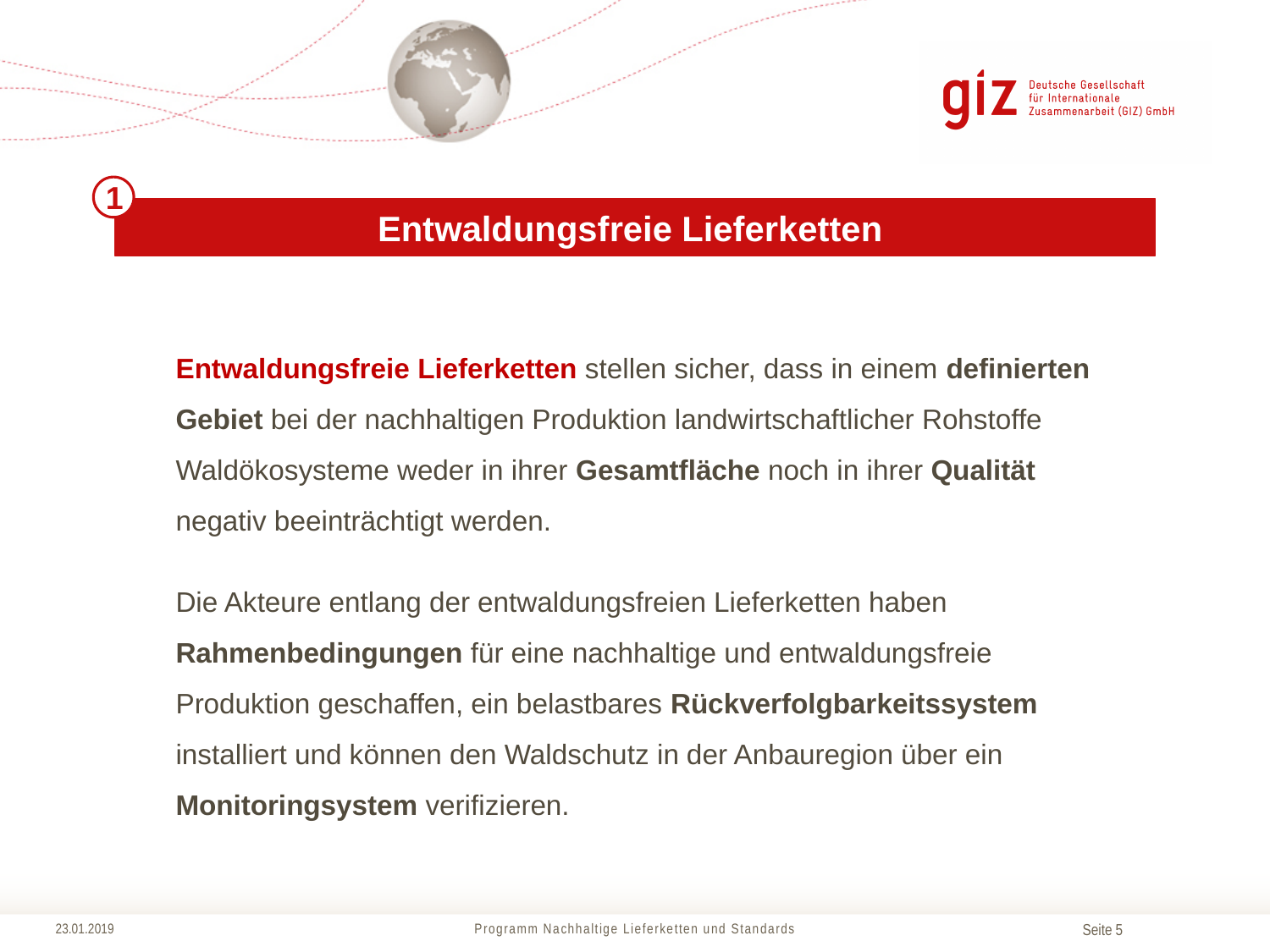

1

Entwaldungsfreie Lieferketten

Entwaldungsfreie Lieferketten stellen sicher, dass in einem definierten Gebiet bei der nachhaltigen Produktion landwirtschaftlicher Rohstoffe Waldökosysteme weder in ihrer Gesamtfläche noch in ihrer Qualität negativ beeinträchtigt werden.

Die Akteure entlang der entwaldungsfreien Lieferketten haben Rahmenbedingungen für eine nachhaltige und entwaldungsfreie Produktion geschaffen, ein belastbares Rückverfolgbarkeitssystem installiert und können den Waldschutz in der Anbauregion über ein Monitoringsystem verifizieren.
23.01.2019
Programm Nachhaltige Lieferketten und Standards